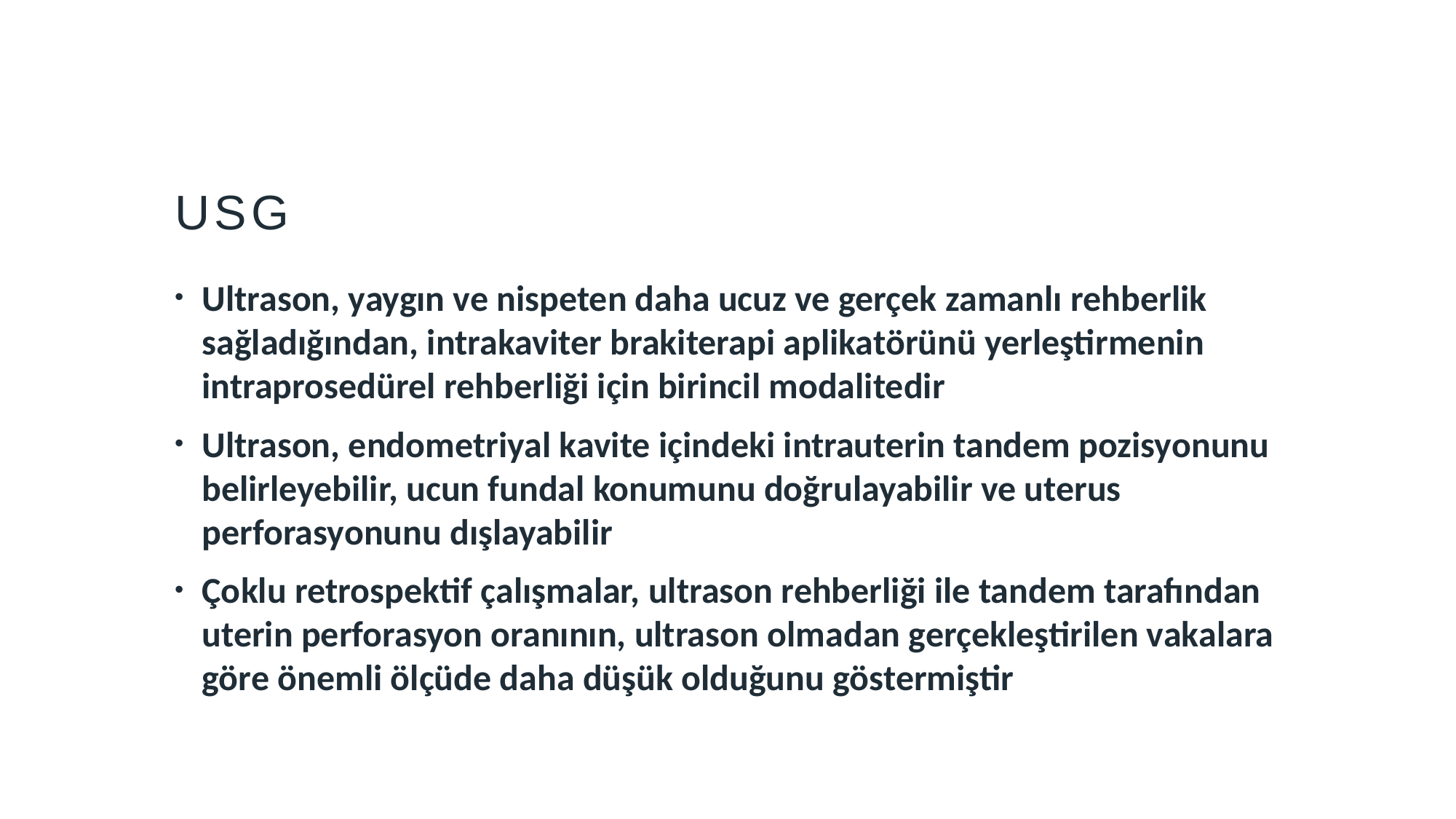

# usg
Ultrason, yaygın ve nispeten daha ucuz ve gerçek zamanlı rehberlik sağladığından, intrakaviter brakiterapi aplikatörünü yerleştirmenin intraprosedürel rehberliği için birincil modalitedir
Ultrason, endometriyal kavite içindeki intrauterin tandem pozisyonunu belirleyebilir, ucun fundal konumunu doğrulayabilir ve uterus perforasyonunu dışlayabilir
Çoklu retrospektif çalışmalar, ultrason rehberliği ile tandem tarafından uterin perforasyon oranının, ultrason olmadan gerçekleştirilen vakalara göre önemli ölçüde daha düşük olduğunu göstermiştir